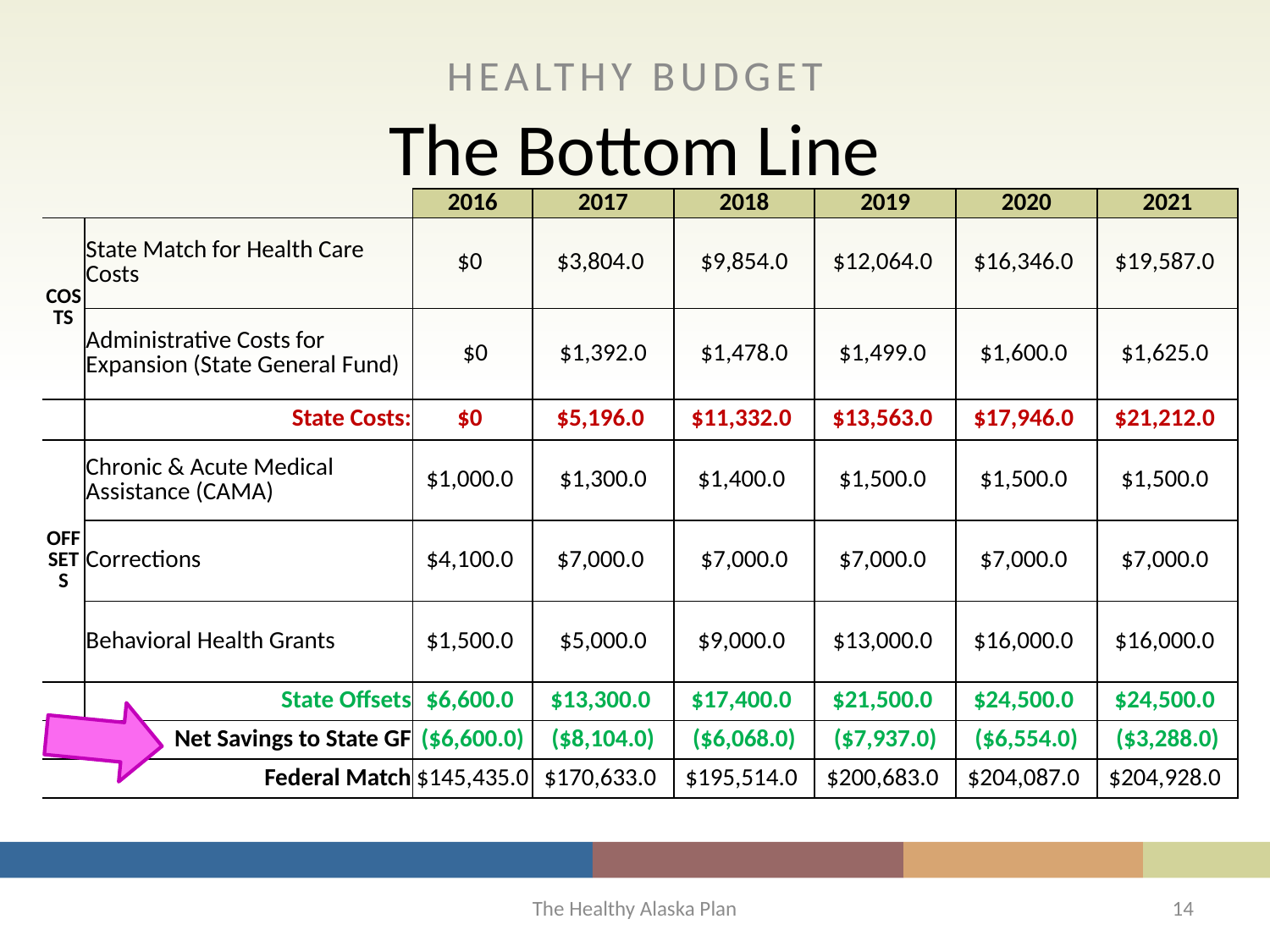

HEALTHY BUDGET
The Bottom Line
|  |  | 2016 | 2017 | 2018 | 2019 | 2020 | 2021 |
| --- | --- | --- | --- | --- | --- | --- | --- |
| COSTS | State Match for Health Care Costs | $0 | $3,804.0 | $9,854.0 | $12,064.0 | $16,346.0 | $19,587.0 |
|  | Administrative Costs for Expansion (State General Fund) | $0 | $1,392.0 | $1,478.0 | $1,499.0 | $1,600.0 | $1,625.0 |
|  | State Costs: | $0 | $5,196.0 | $11,332.0 | $13,563.0 | $17,946.0 | $21,212.0 |
| OFFSETS | Chronic & Acute Medical Assistance (CAMA) | $1,000.0 | $1,300.0 | $1,400.0 | $1,500.0 | $1,500.0 | $1,500.0 |
|  | Corrections | $4,100.0 | $7,000.0 | $7,000.0 | $7,000.0 | $7,000.0 | $7,000.0 |
|  | Behavioral Health Grants | $1,500.0 | $5,000.0 | $9,000.0 | $13,000.0 | $16,000.0 | $16,000.0 |
|  | State Offsets | $6,600.0 | $13,300.0 | $17,400.0 | $21,500.0 | $24,500.0 | $24,500.0 |
| Net Savings to State GF |  | ($6,600.0) | ($8,104.0) | ($6,068.0) | ($7,937.0) | ($6,554.0) | ($3,288.0) |
| Federal Match |  | $145,435.0 | $170,633.0 | $195,514.0 | $200,683.0 | $204,087.0 | $204,928.0 |

The Healthy Alaska Plan
14